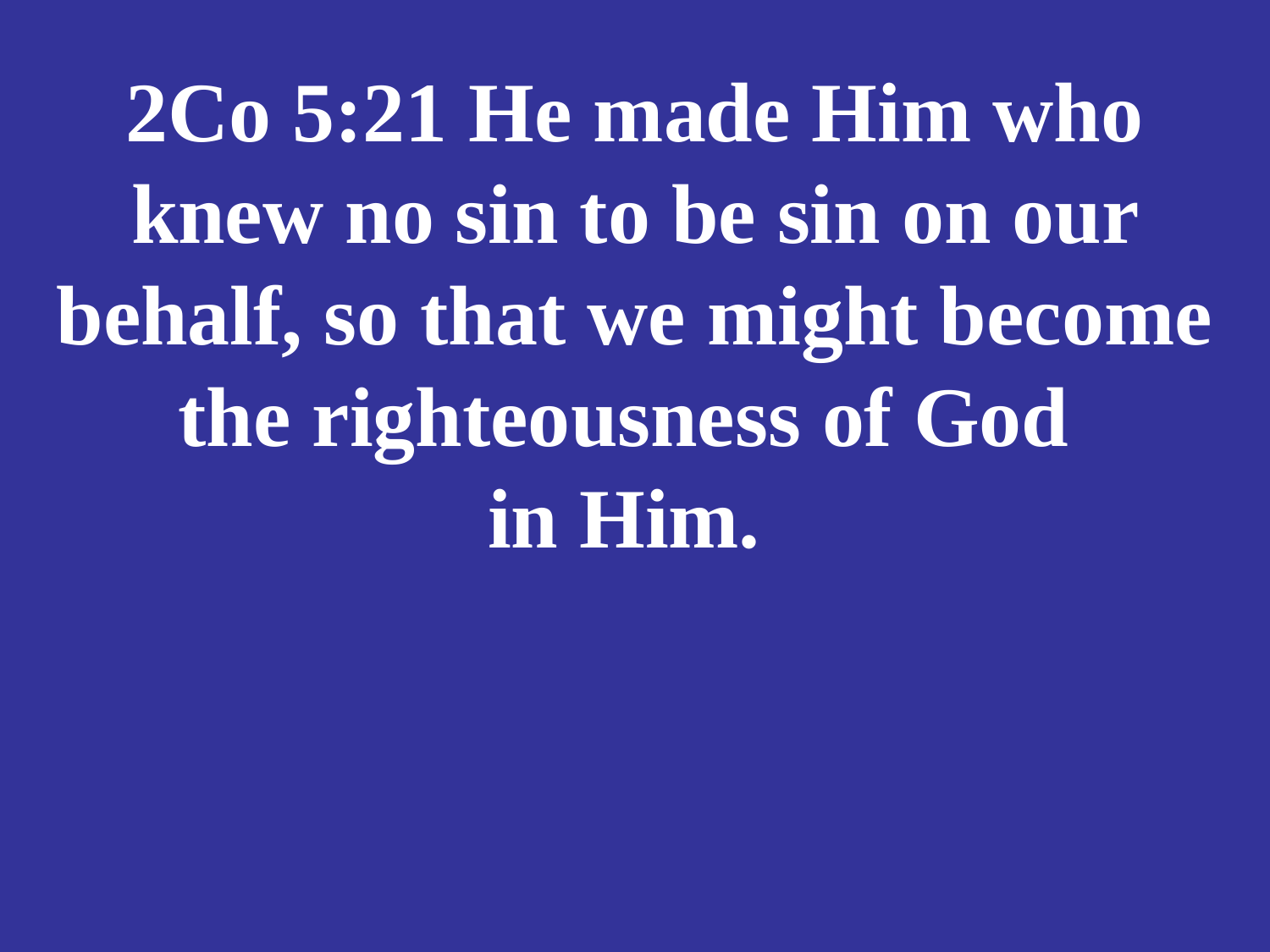

# 2Co 5:21 He made Him who knew no sin to be sin on our behalf, so that we might become the righteousness of God in Him.